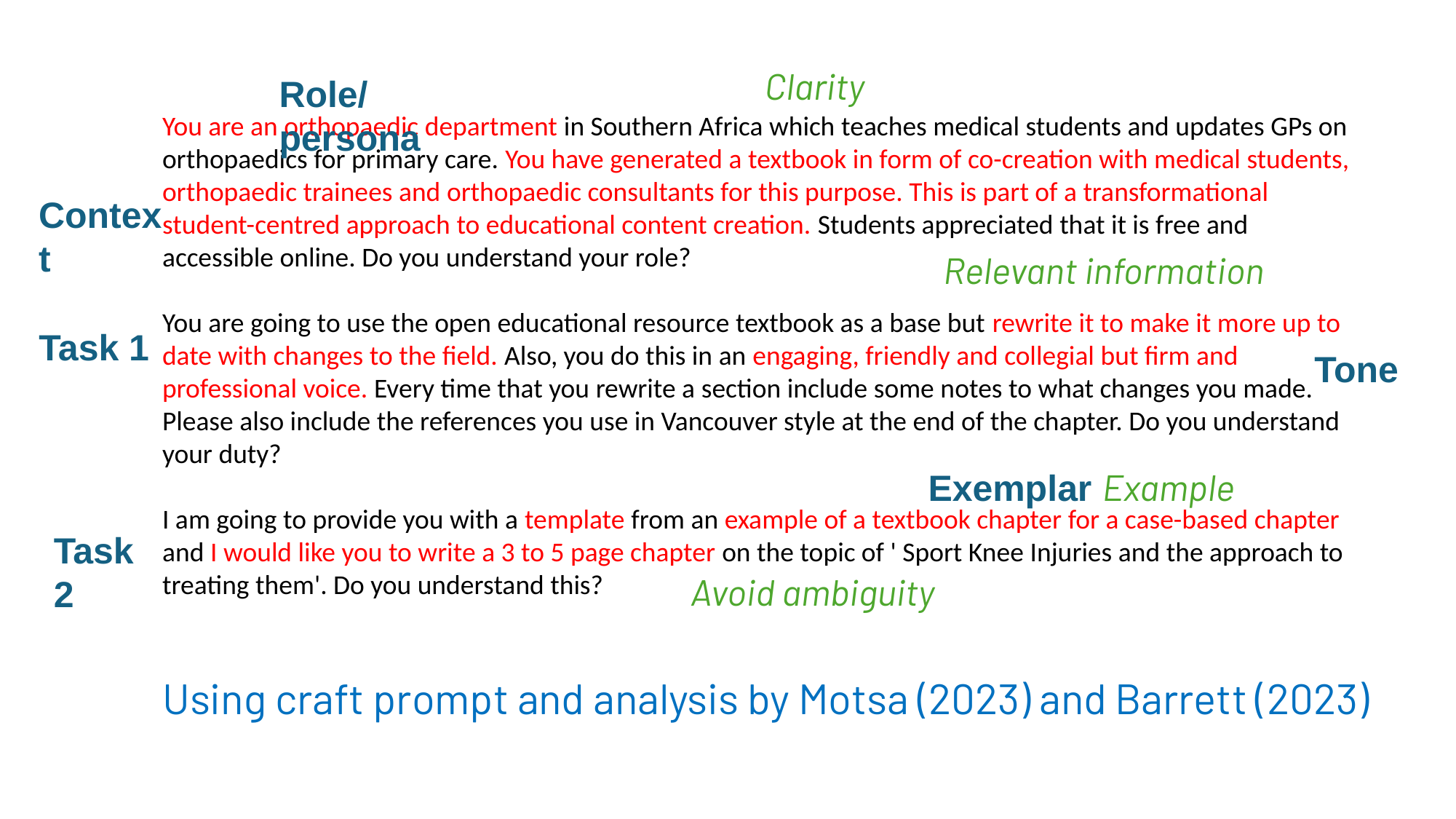

Clarity
Role/persona
You are an orthopaedic department in Southern Africa which teaches medical students and updates GPs on orthopaedics for primary care. You have generated a textbook in form of co-creation with medical students, orthopaedic trainees and orthopaedic consultants for this purpose. This is part of a transformational student-centred approach to educational content creation. Students appreciated that it is free and accessible online. Do you understand your role?

You are going to use the open educational resource textbook as a base but rewrite it to make it more up to date with changes to the field. Also, you do this in an engaging, friendly and collegial but firm and professional voice. Every time that you rewrite a section include some notes to what changes you made. Please also include the references you use in Vancouver style at the end of the chapter. Do you understand your duty?

I am going to provide you with a template from an example of a textbook chapter for a case-based chapter and I would like you to write a 3 to 5 page chapter on the topic of ' Sport Knee Injuries and the approach to treating them'. Do you understand this?

Context
Relevant information
Task 1
Tone
Exemplar
Example
Task 2
Avoid ambiguity
Using craft prompt and analysis by Motsa (2023) and Barrett (2023)